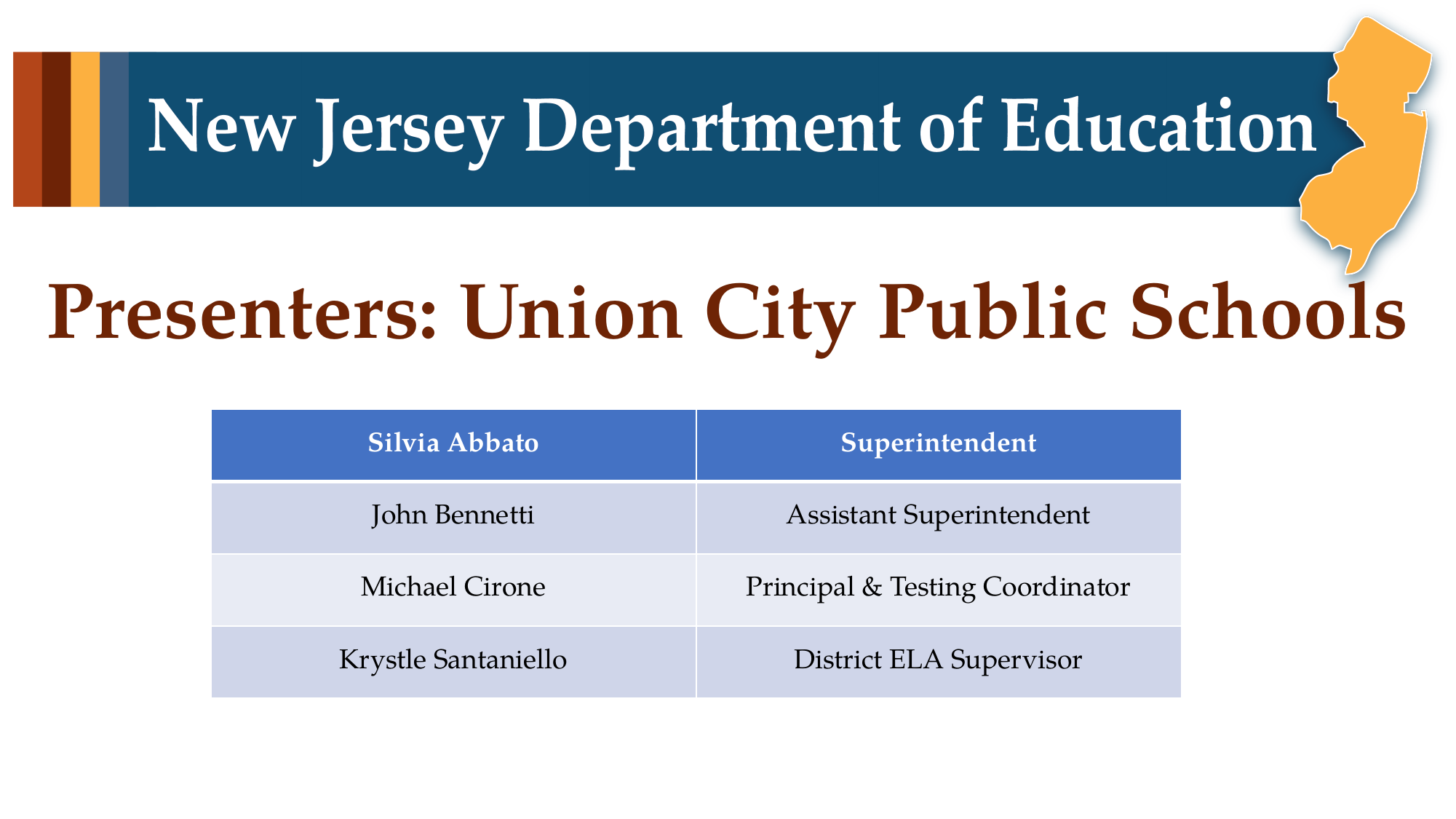

# Presenters: Union City Public Schools
| Silvia Abbato | Superintendent |
| --- | --- |
| John Bennetti | Assistant Superintendent |
| Michael Cirone | Principal & Testing Coordinator |
| Krystle Santaniello | District ELA Supervisor |